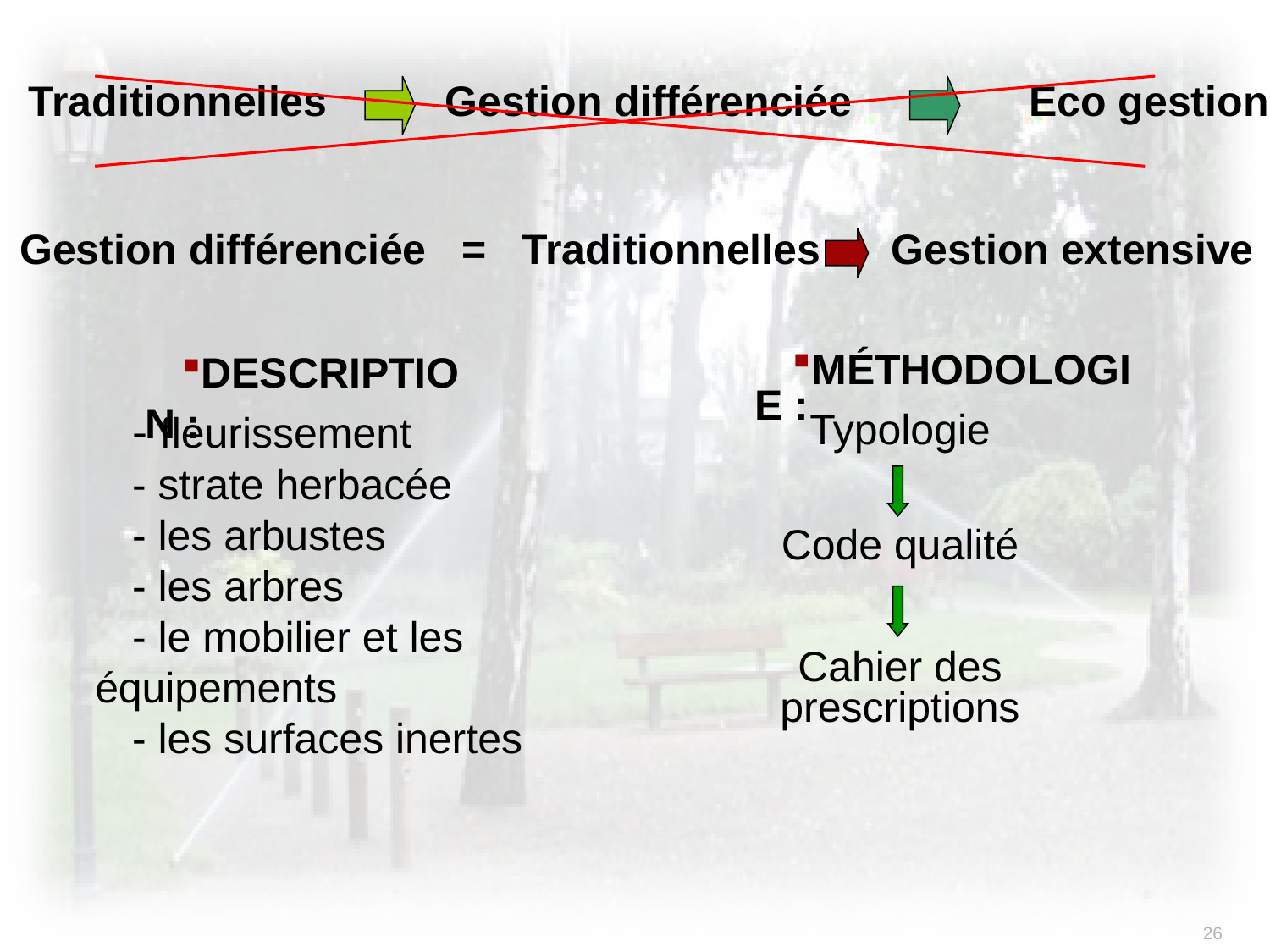

Traditionnelles          Gestion différenciée               Eco gestion

Gestion différenciée   =   Traditionnelles      Gestion extensive

DESCRIPTION :
MÉTHODOLOGIE :
- fleurissement
- strate herbacée
- les arbustes
- les arbres
- le mobilier et les équipements
- les surfaces inertes
Typologie

Code qualité

Cahier des prescriptions

26